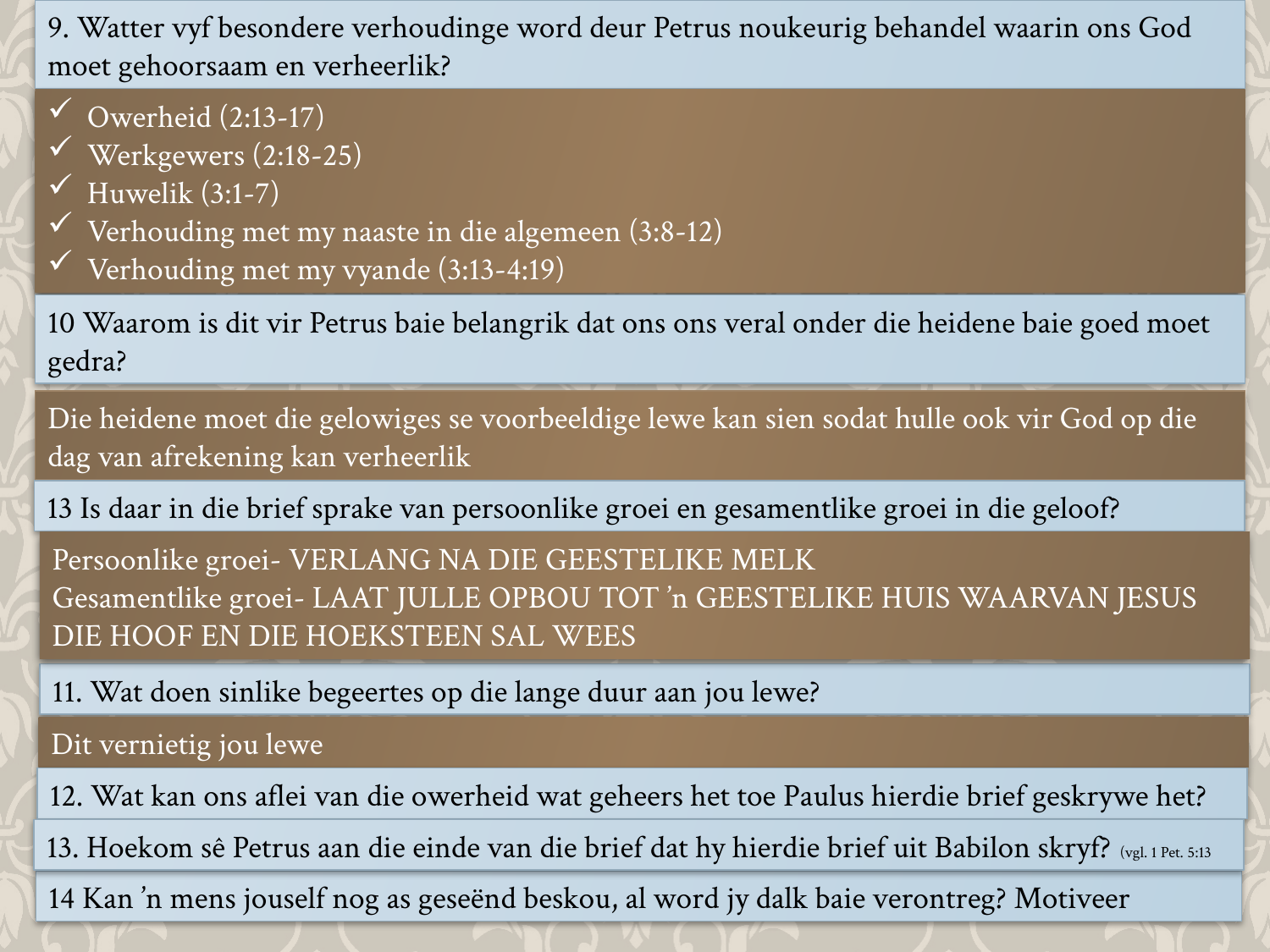

9. Watter vyf besondere verhoudinge word deur Petrus noukeurig behandel waarin ons God moet gehoorsaam en verheerlik?
Owerheid (2:13-17)
Werkgewers (2:18-25)
Huwelik (3:1-7)
Verhouding met my naaste in die algemeen (3:8-12)
Verhouding met my vyande (3:13-4:19)
10 Waarom is dit vir Petrus baie belangrik dat ons ons veral onder die heidene baie goed moet gedra?
Die heidene moet die gelowiges se voorbeeldige lewe kan sien sodat hulle ook vir God op die dag van afrekening kan verheerlik
13 Is daar in die brief sprake van persoonlike groei en gesamentlike groei in die geloof?
Persoonlike groei- VERLANG NA DIE GEESTELIKE MELK
Gesamentlike groei- LAAT JULLE OPBOU TOT ’n GEESTELIKE HUIS WAARVAN JESUS DIE HOOF EN DIE HOEKSTEEN SAL WEES
11. Wat doen sinlike begeertes op die lange duur aan jou lewe?
Dit vernietig jou lewe
12. Wat kan ons aflei van die owerheid wat geheers het toe Paulus hierdie brief geskrywe het?
13. Hoekom sê Petrus aan die einde van die brief dat hy hierdie brief uit Babilon skryf? (vgl. 1 Pet. 5:13
14 Kan ’n mens jouself nog as geseënd beskou, al word jy dalk baie verontreg? Motiveer